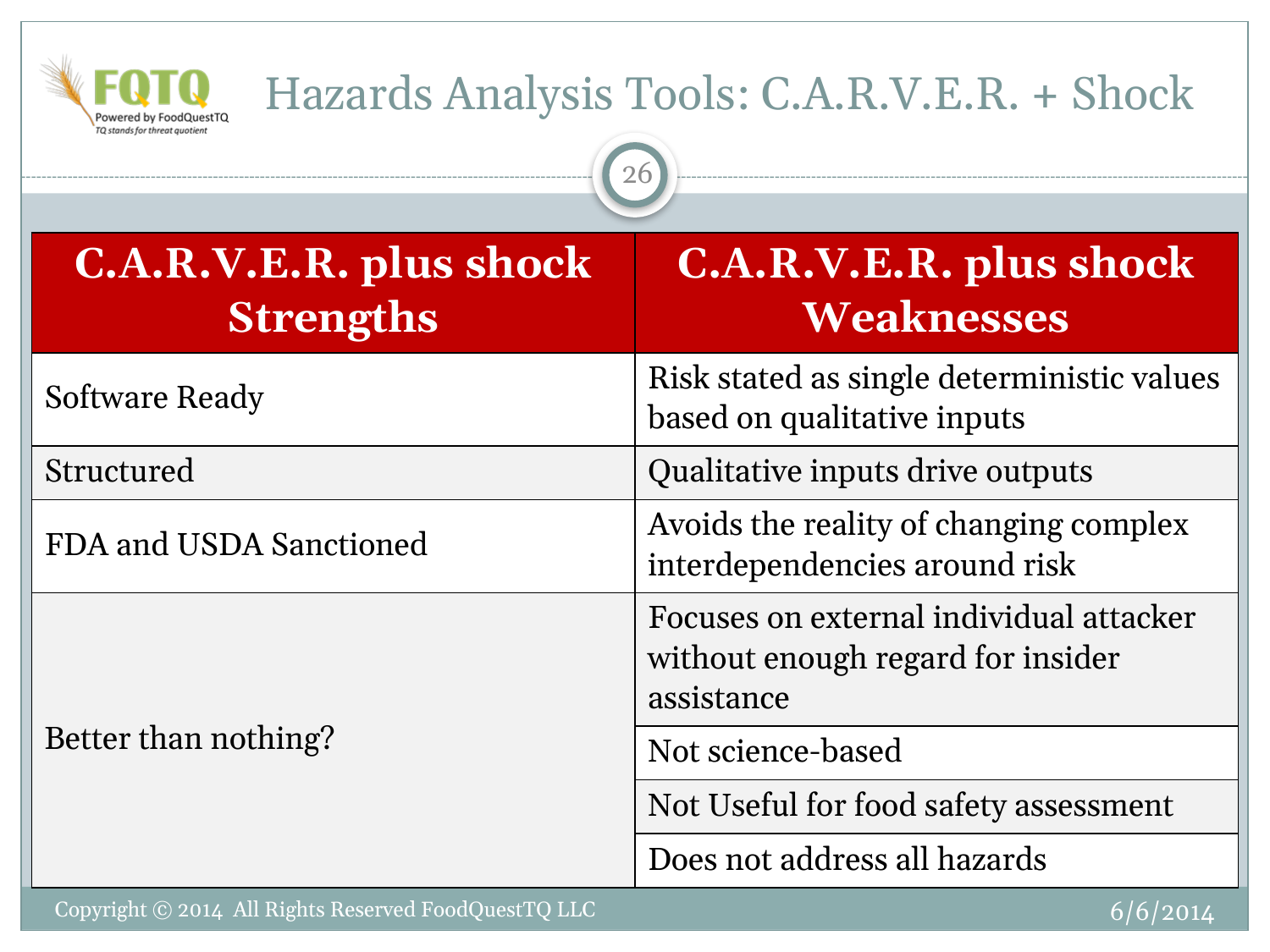

# Hazards Analysis Tools: C.A.R.V.E.R. + Shock
26
| C.A.R.V.E.R. plus shock Strengths | C.A.R.V.E.R. plus shock Weaknesses |
| --- | --- |
| Software Ready | Risk stated as single deterministic values based on qualitative inputs |
| Structured | Qualitative inputs drive outputs |
| FDA and USDA Sanctioned | Avoids the reality of changing complex interdependencies around risk |
| Better than nothing? | Focuses on external individual attacker without enough regard for insider assistance |
|  | Not science-based |
|  | Not Useful for food safety assessment |
|  | Does not address all hazards |
6/6/2014
Copyright © 2014  All Rights Reserved FoodQuestTQ LLC